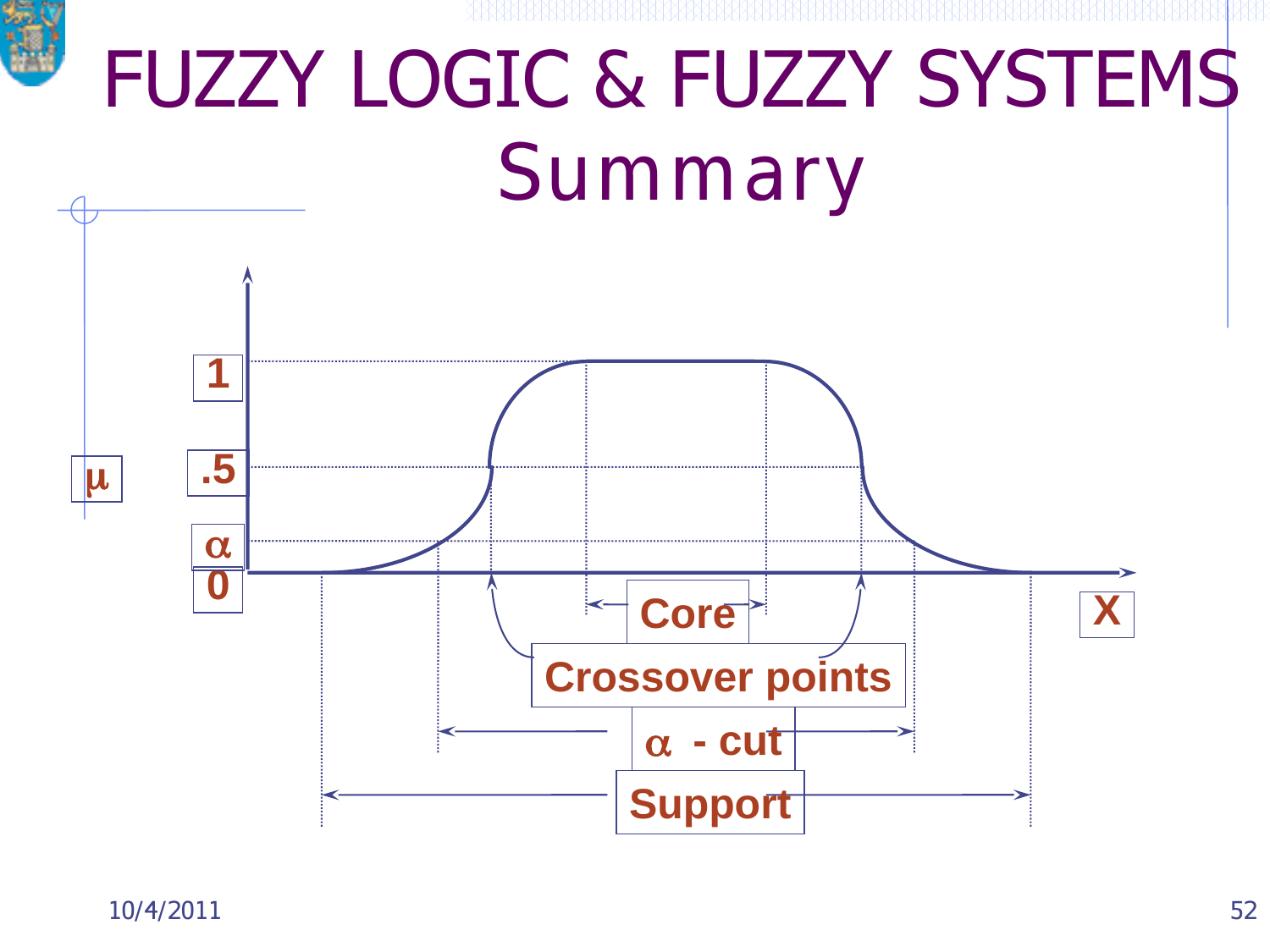

# FUZZY LOGIC & FUZZY SYSTEMS Summary

1

.5
μ

α

0

Core
X

Crossover points
α - cut

Support

10/4/2011
52